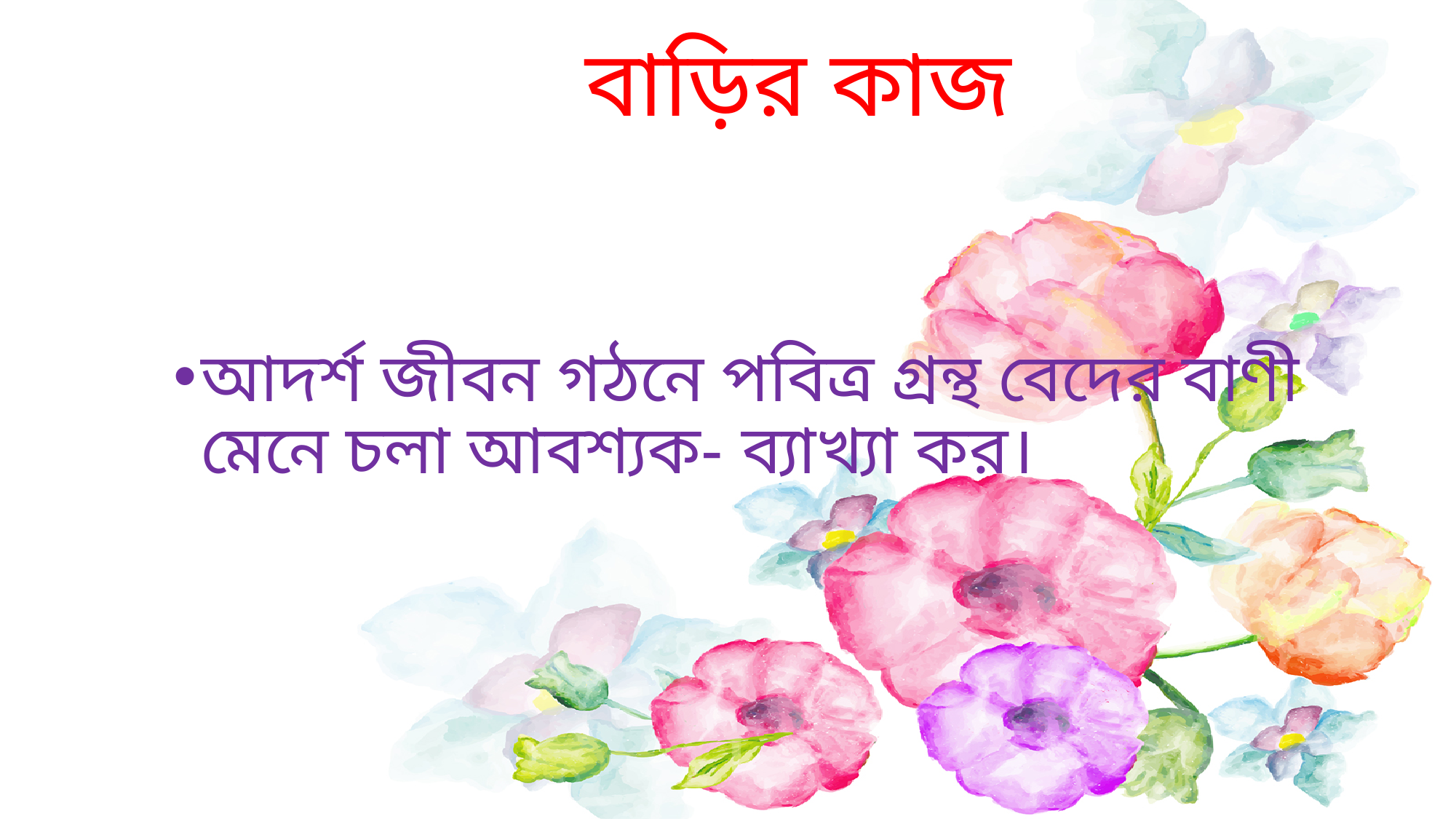

# বাড়ির কাজ
আদর্শ জীবন গঠনে পবিত্র গ্রন্থ বেদের বাণী মেনে চলা আবশ্যক- ব্যাখ্যা কর।